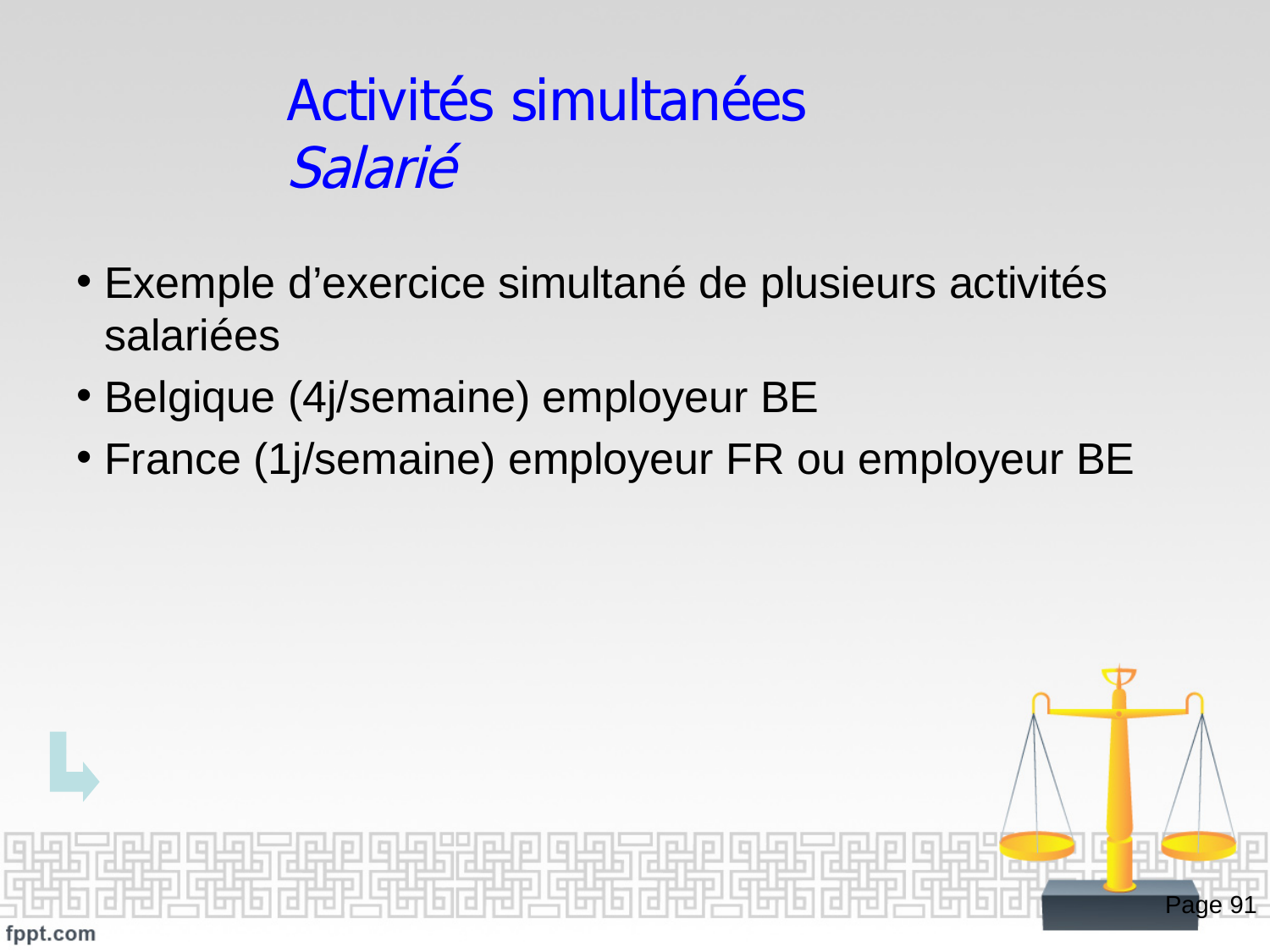

Activités simultanées
Salarié

Exemple d’exercice simultané de plusieurs activités salariées
Belgique (4j/semaine) employeur BE
France (1j/semaine) employeur FR ou employeur BE

Page 91